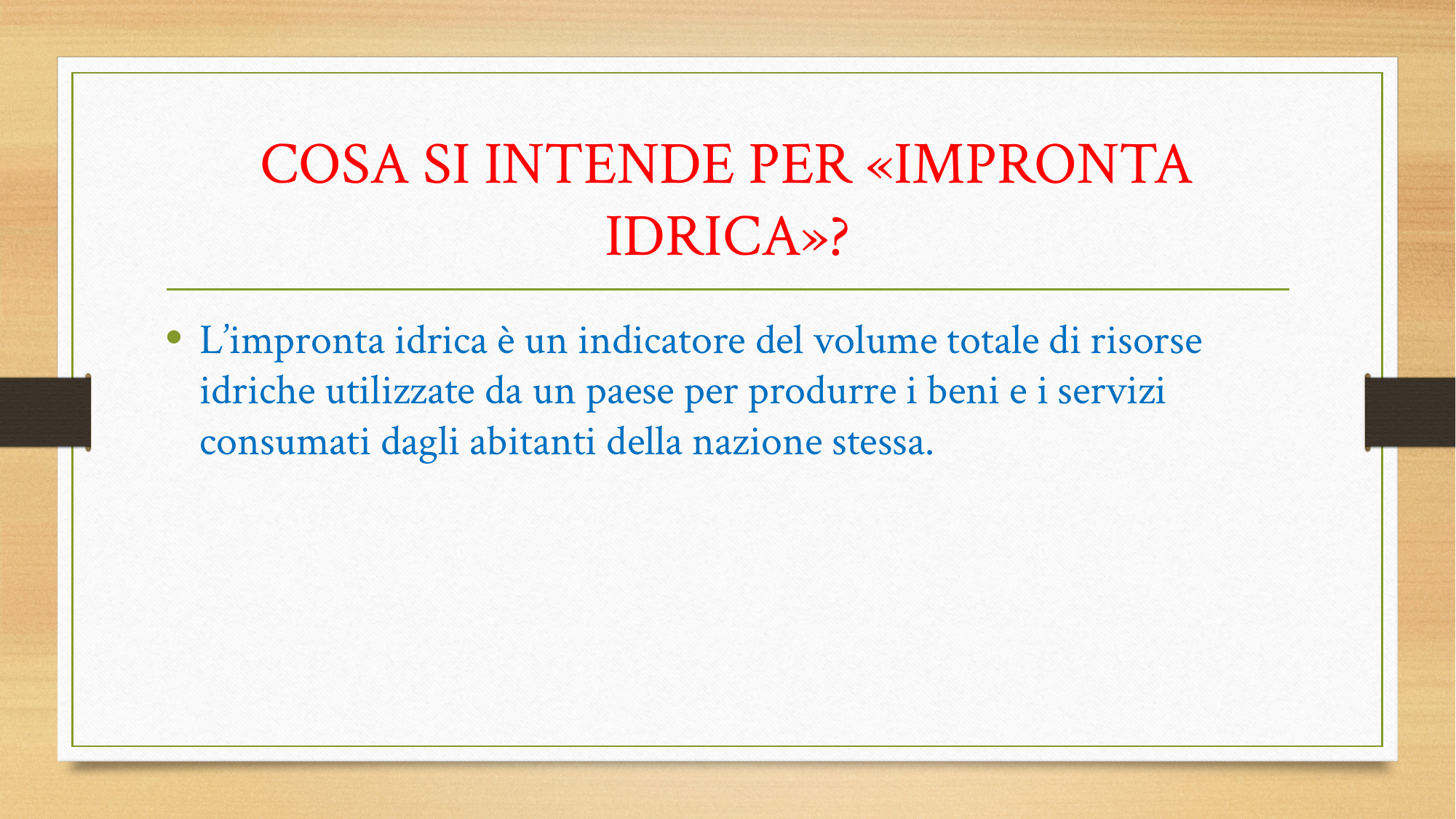

# COSA SI INTENDE PER «IMPRONTA IDRICA»?
L’impronta idrica è un indicatore del volume totale di risorse idriche utilizzate da un paese per produrre i beni e i servizi consumati dagli abitanti della nazione stessa.